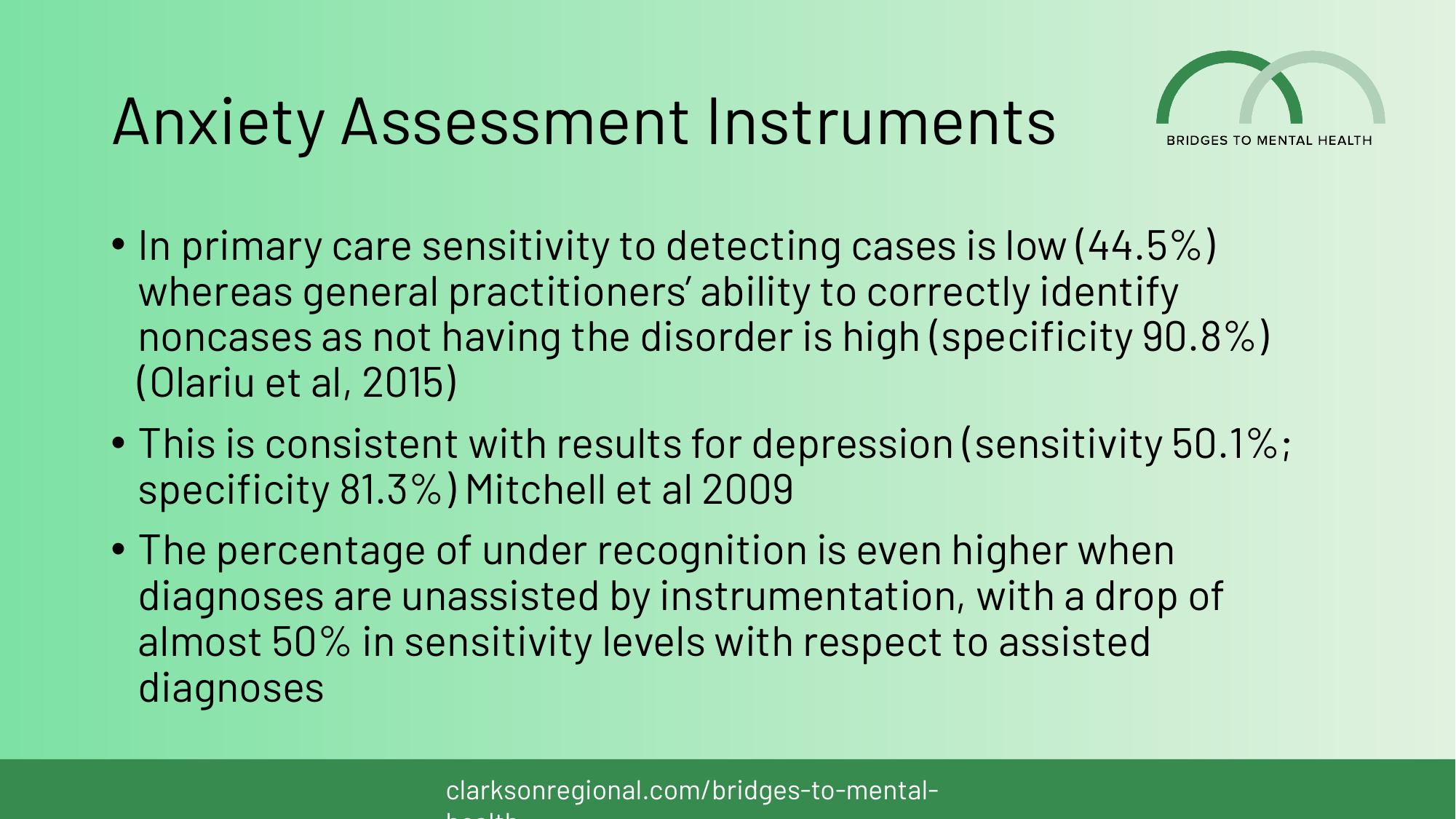

# Anxiety Assessment Instruments
In primary care sensitivity to detecting cases is low (44.5%) whereas general practitioners’ ability to correctly identify noncases as not having the disorder is high (speciﬁcity 90.8%) (Olariu et al, 2015)
This is consistent with results for depression (sensitivity 50.1%; specificity 81.3%) Mitchell et al 2009
The percentage of under recognition is even higher when diagnoses are unassisted by instrumentation, with a drop of almost 50% in sensitivity levels with respect to assisted diagnoses